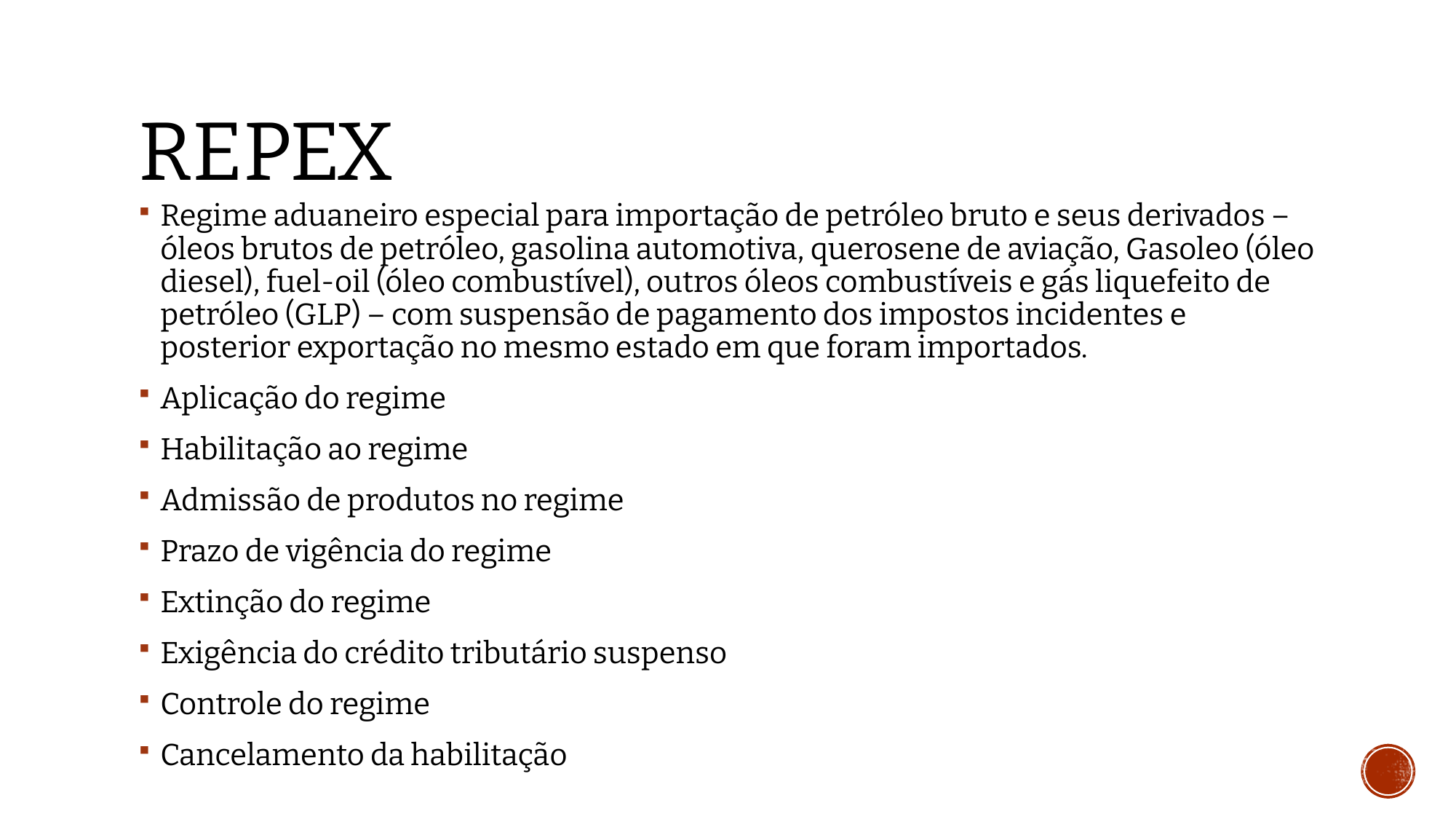

# Repex
Regime aduaneiro especial para importação de petróleo bruto e seus derivados – óleos brutos de petróleo, gasolina automotiva, querosene de aviação, Gasoleo (óleo diesel), fuel-oil (óleo combustível), outros óleos combustíveis e gás liquefeito de petróleo (GLP) – com suspensão de pagamento dos impostos incidentes e posterior exportação no mesmo estado em que foram importados.
Aplicação do regime
Habilitação ao regime
Admissão de produtos no regime
Prazo de vigência do regime
Extinção do regime
Exigência do crédito tributário suspenso
Controle do regime
Cancelamento da habilitação